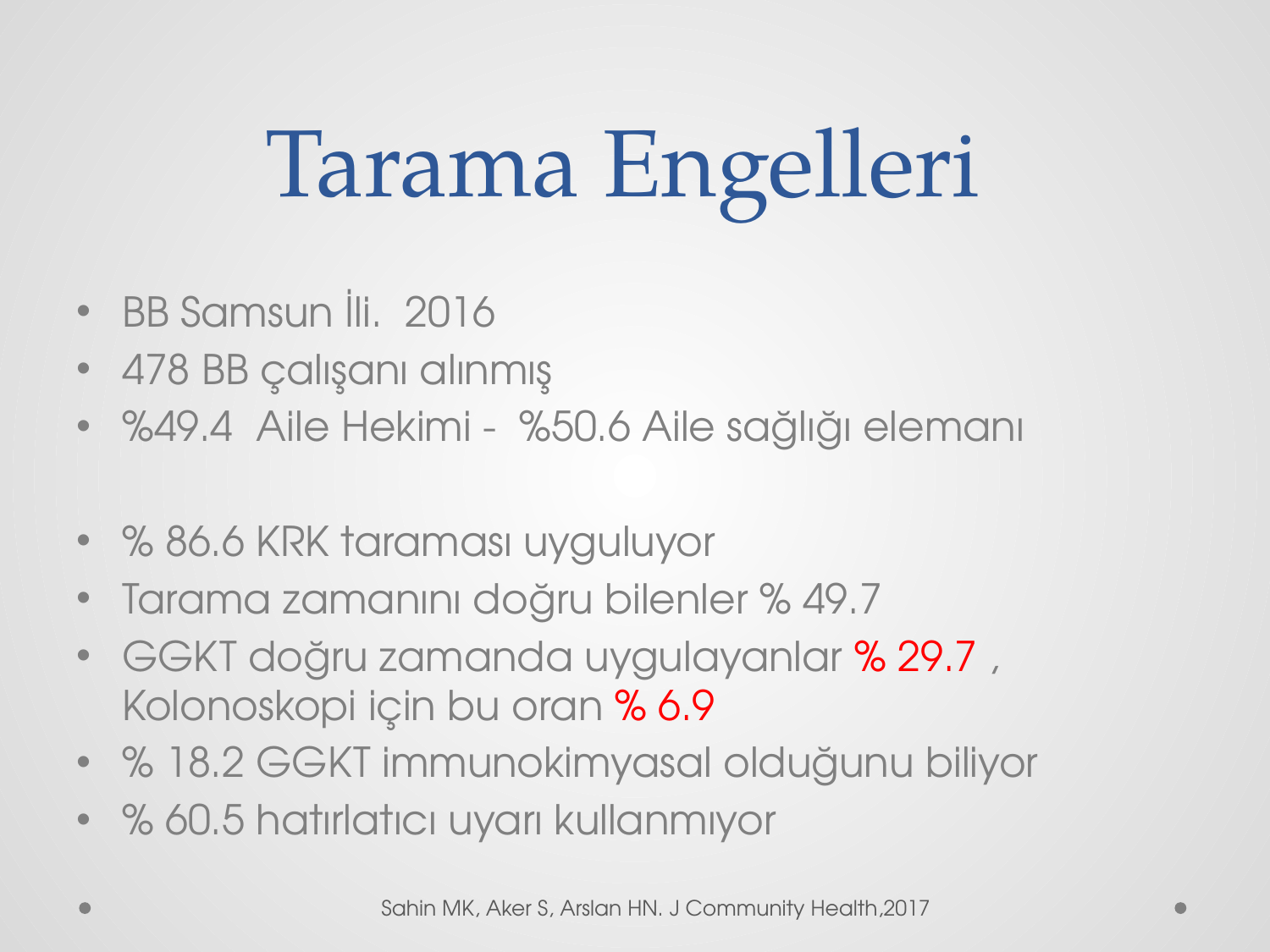

# Tarama Engelleri

BB Samsun İli.  2016
478 BB çalışanı alınmış
%49.4  Aile Hekimi -  %50.6 Aile sağlığı elemanı

% 86.6 KRK taraması uyguluyor
Tarama zamanını doğru bilenler % 49.7
GGKT doğru zamanda uygulayanlar % 29.7 , Kolonoskopi için bu oran % 6.9
% 18.2 GGKT immunokimyasal olduğunu biliyor
% 60.5 hatırlatıcı uyarı kullanmıyor
Sahin MK, Aker S, Arslan HN. J Community Health,2017